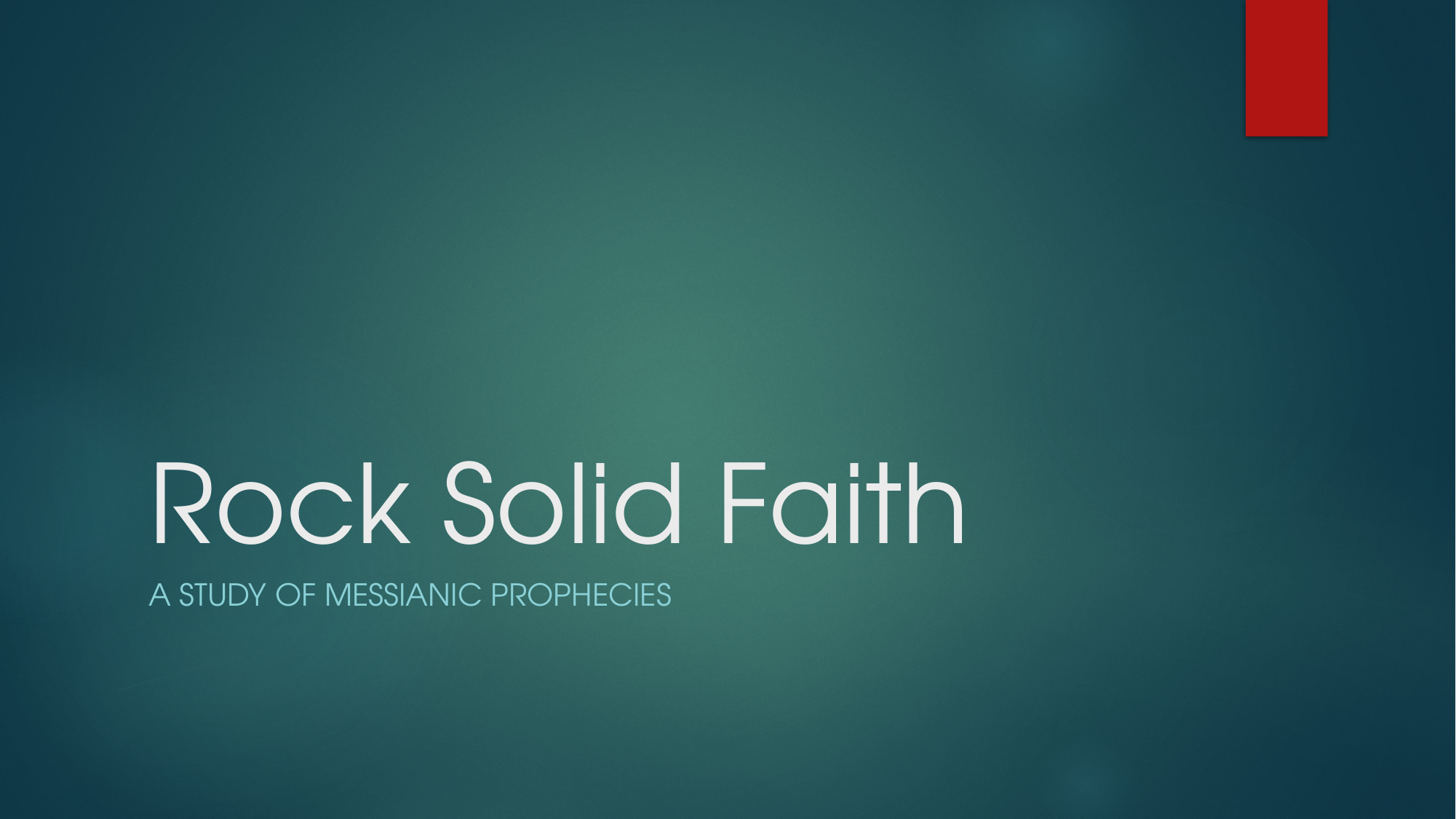

# Rock Solid Faith
A study of messianic prophecies